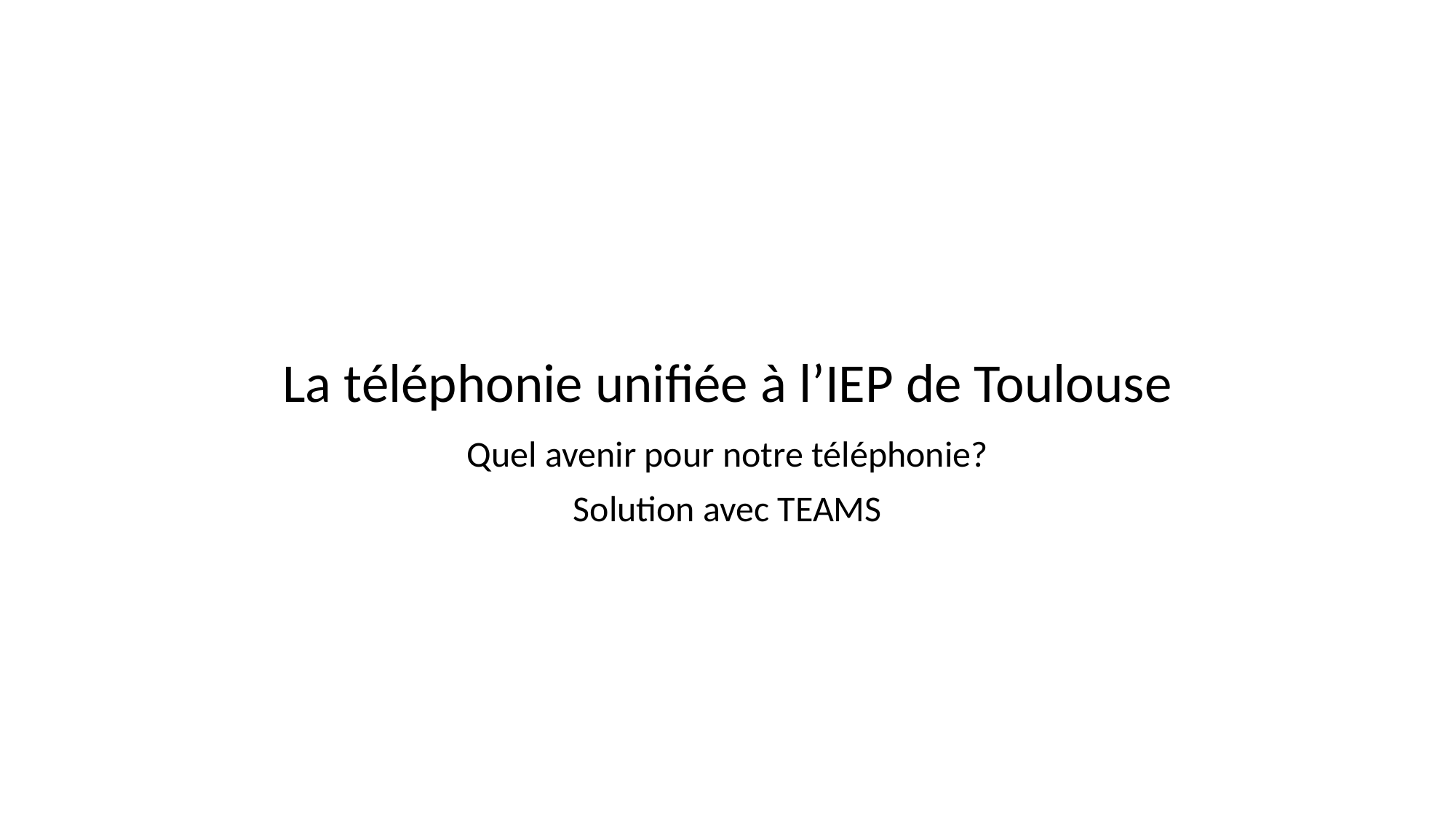

# La téléphonie unifiée à l’IEP de Toulouse
Quel avenir pour notre téléphonie?
Solution avec TEAMS